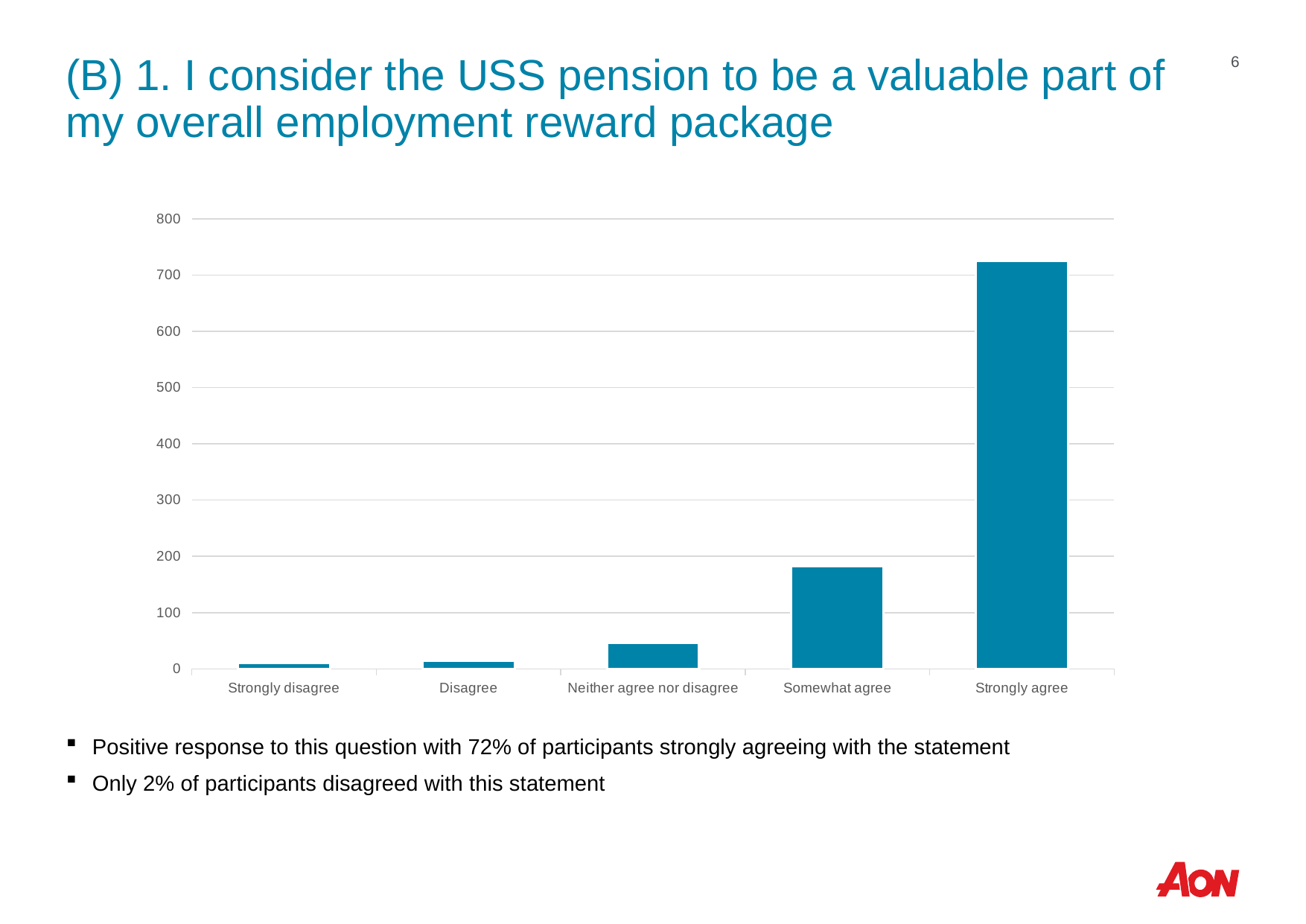

# (B) 1. I consider the USS pension to be a valuable part of my overall employment reward package
6

### Chart

| Category | Total |
|---|---|
| Strongly disagree | 10.0 |
| Disagree | 15.0 |
| Neither agree nor disagree | 46.0 |
| Somewhat agree | 183.0 |
| Strongly agree | 725.0 |
Positive response to this question with 72% of participants strongly agreeing with the statement
Only 2% of participants disagreed with this statement